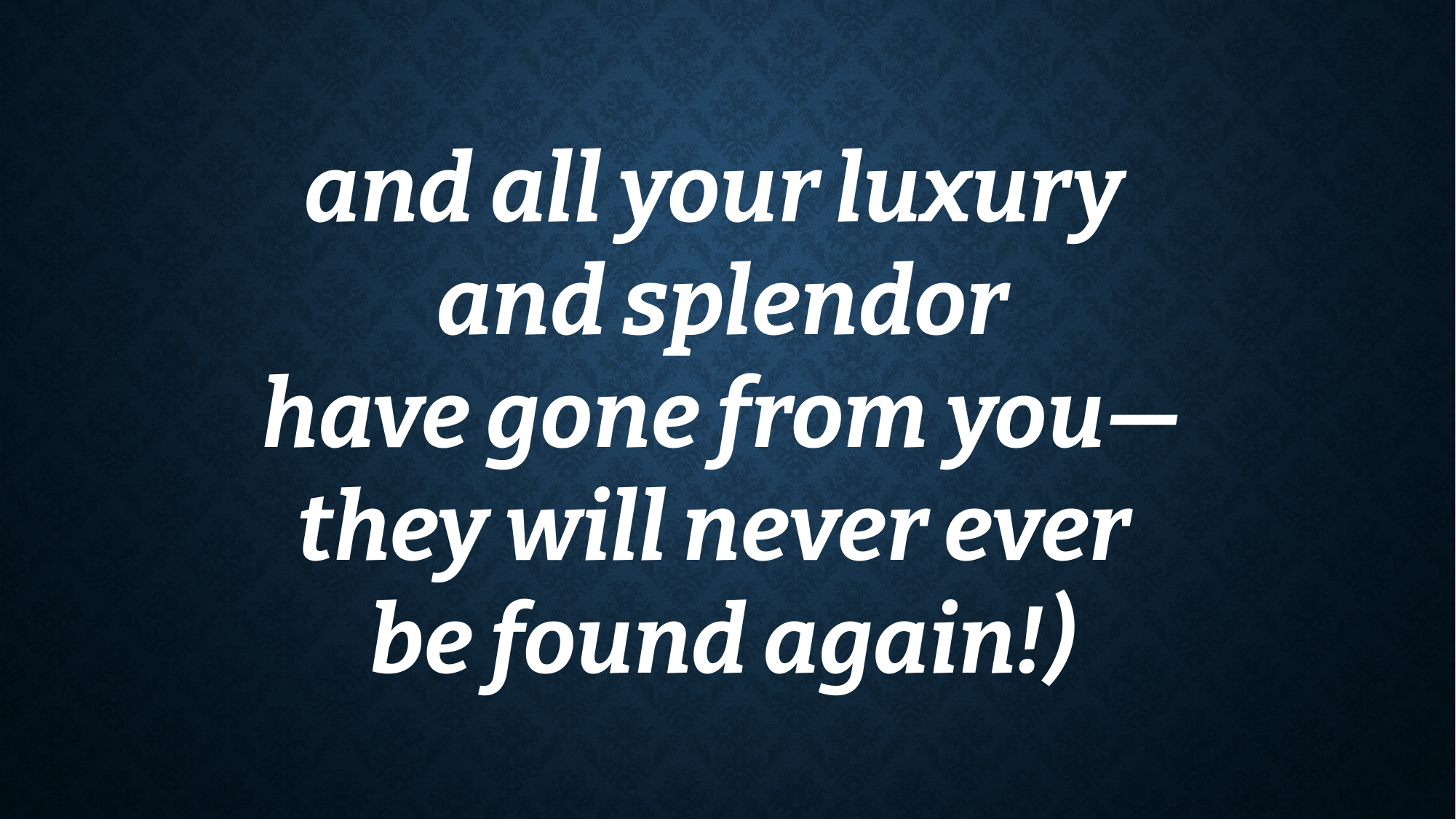

and all your luxury
and splendor
have gone from you—
they will never ever
be found again!)